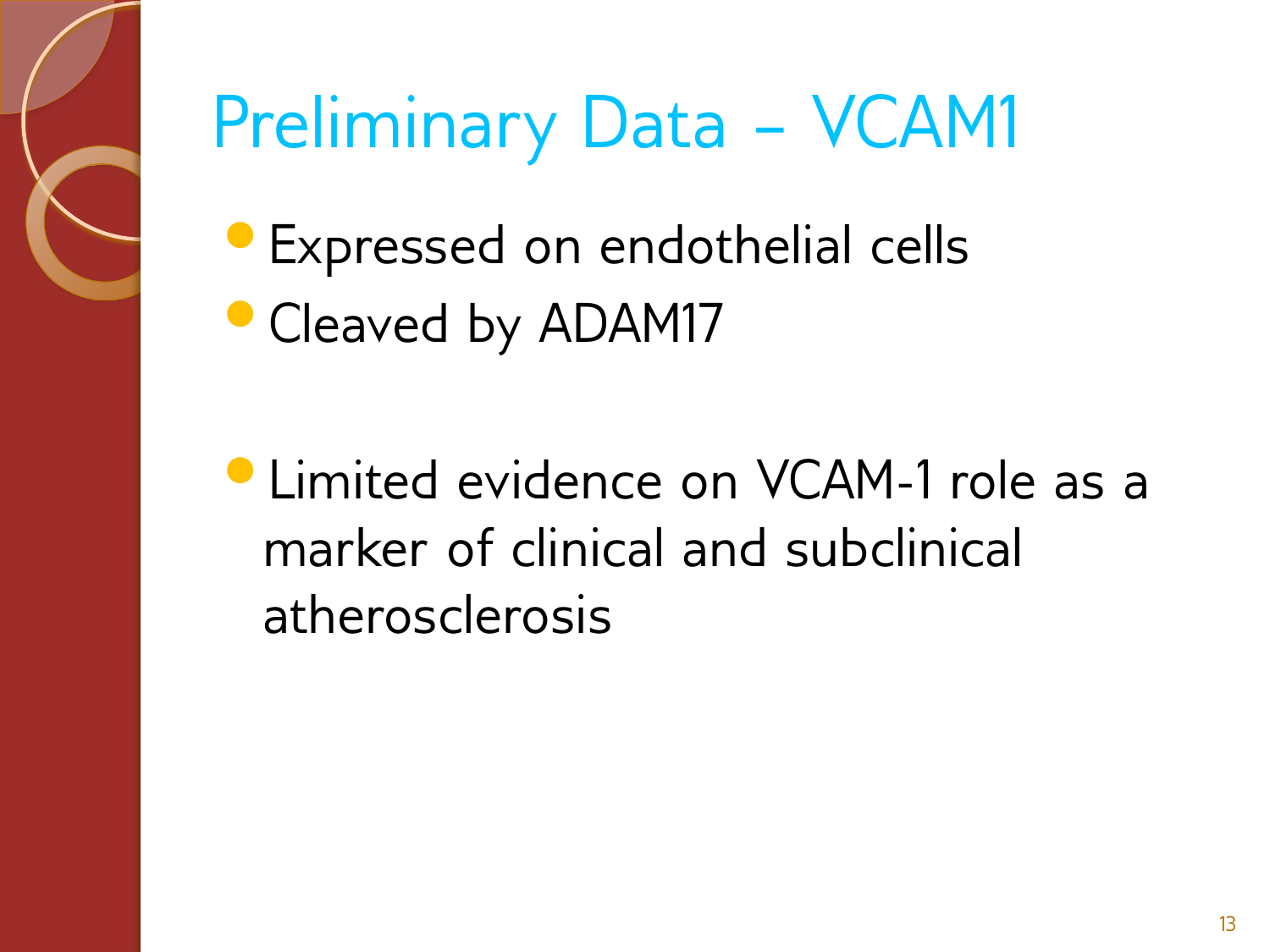

# Preliminary Data – VCAM1
Expressed on endothelial cells
Cleaved by ADAM17

Limited evidence on VCAM-1 role as a marker of clinical and subclinical atherosclerosis

13